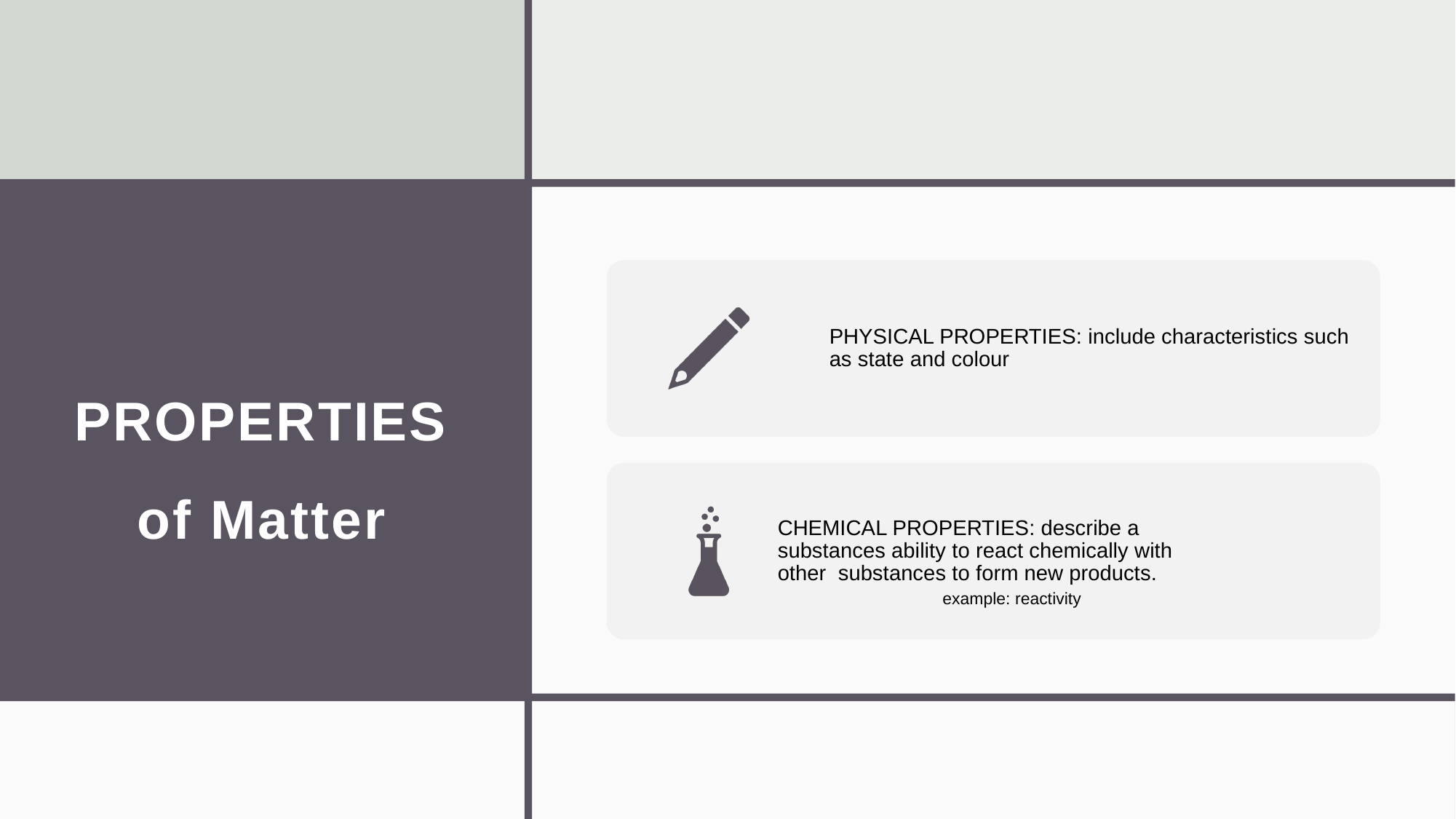

# PROPERTIES of Matter
PHYSICAL PROPERTIES: include characteristics such as state and colour
CHEMICAL PROPERTIES: describe a substances ability to react chemically with other  substances to form new products.
example: reactivity